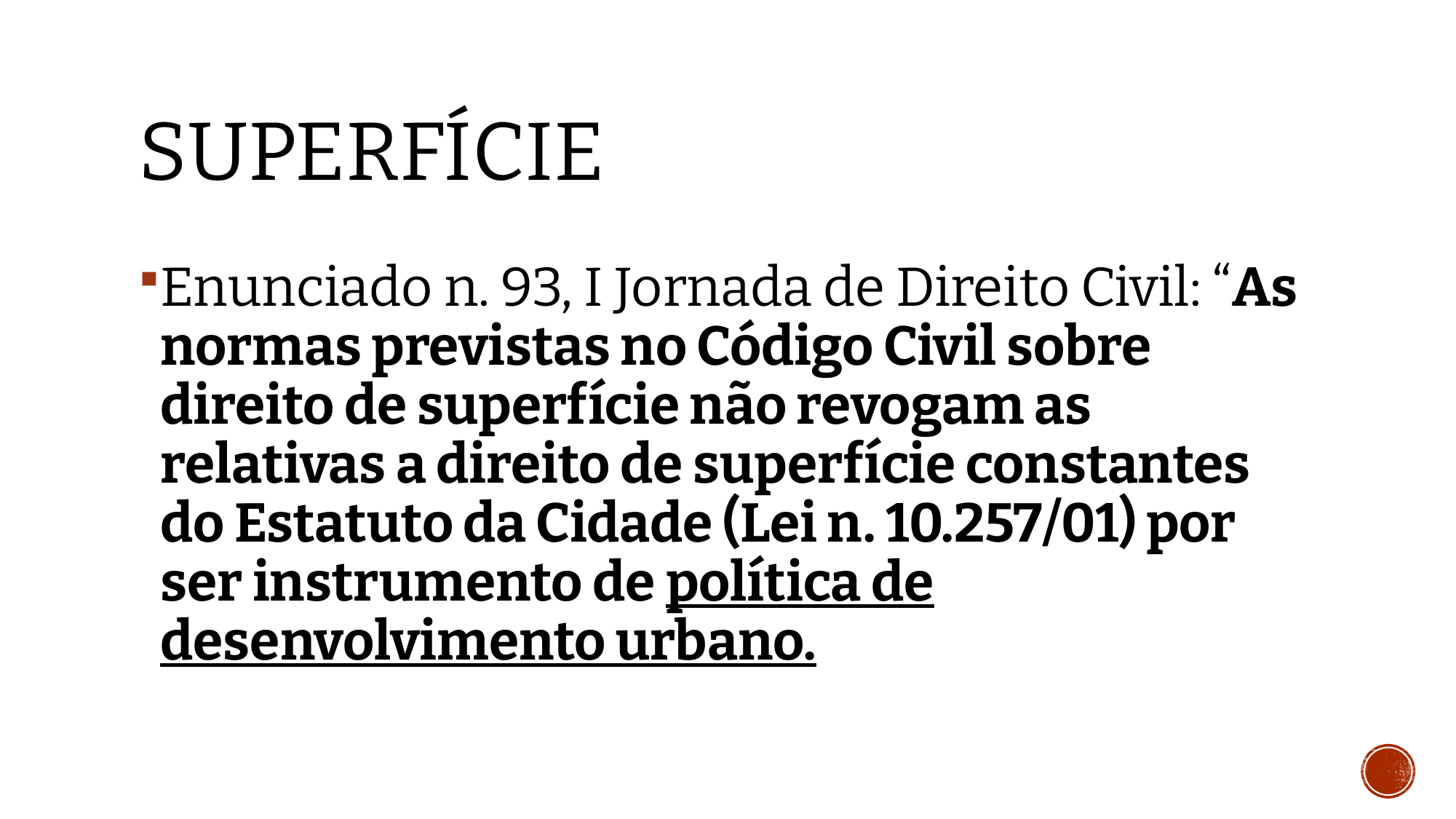

# SUPERFÍCIE
Enunciado n. 93, I Jornada de Direito Civil: “As normas previstas no Código Civil sobre direito de superfície não revogam as relativas a direito de superfície constantes do Estatuto da Cidade (Lei n. 10.257/01) por ser instrumento de política de desenvolvimento urbano.